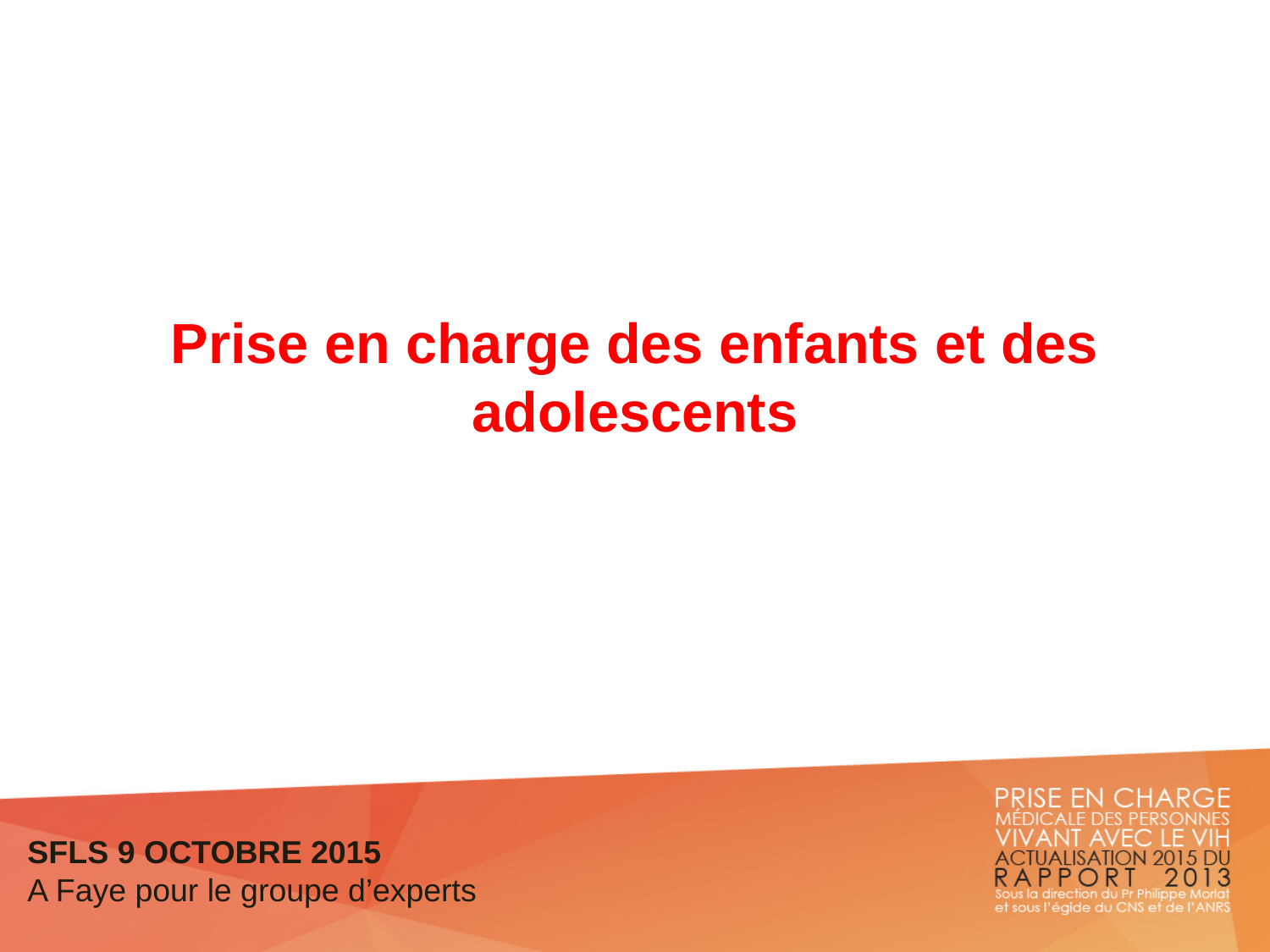

#

Prise en charge des enfants et des adolescents
SFLS 9 OCTOBRE 2015
A Faye pour le groupe d’experts